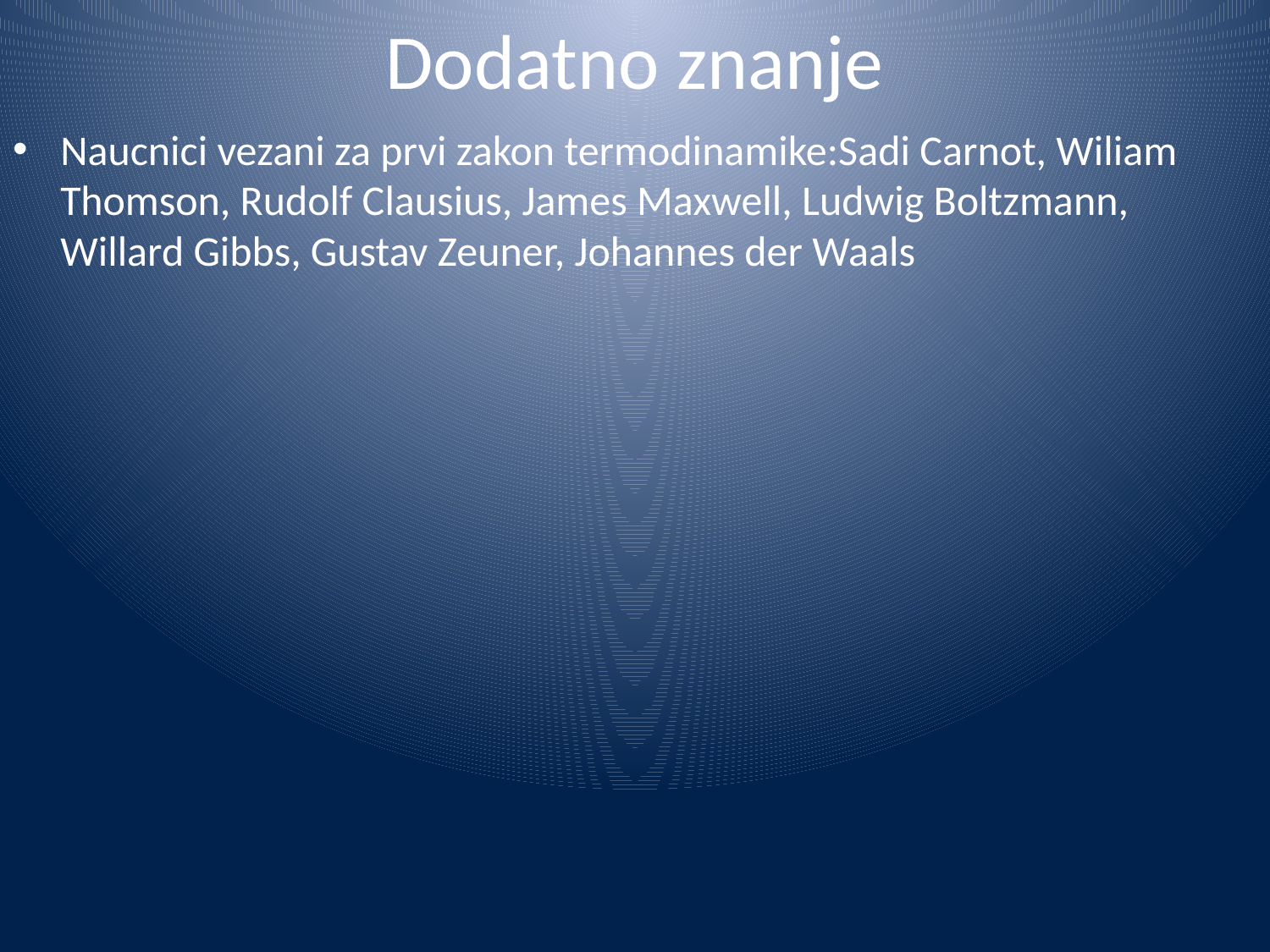

# Dodatno znanje
Naucnici vezani za prvi zakon termodinamike:Sadi Carnot, Wiliam Thomson, Rudolf Clausius, James Maxwell, Ludwig Boltzmann, Willard Gibbs, Gustav Zeuner, Johannes der Waals